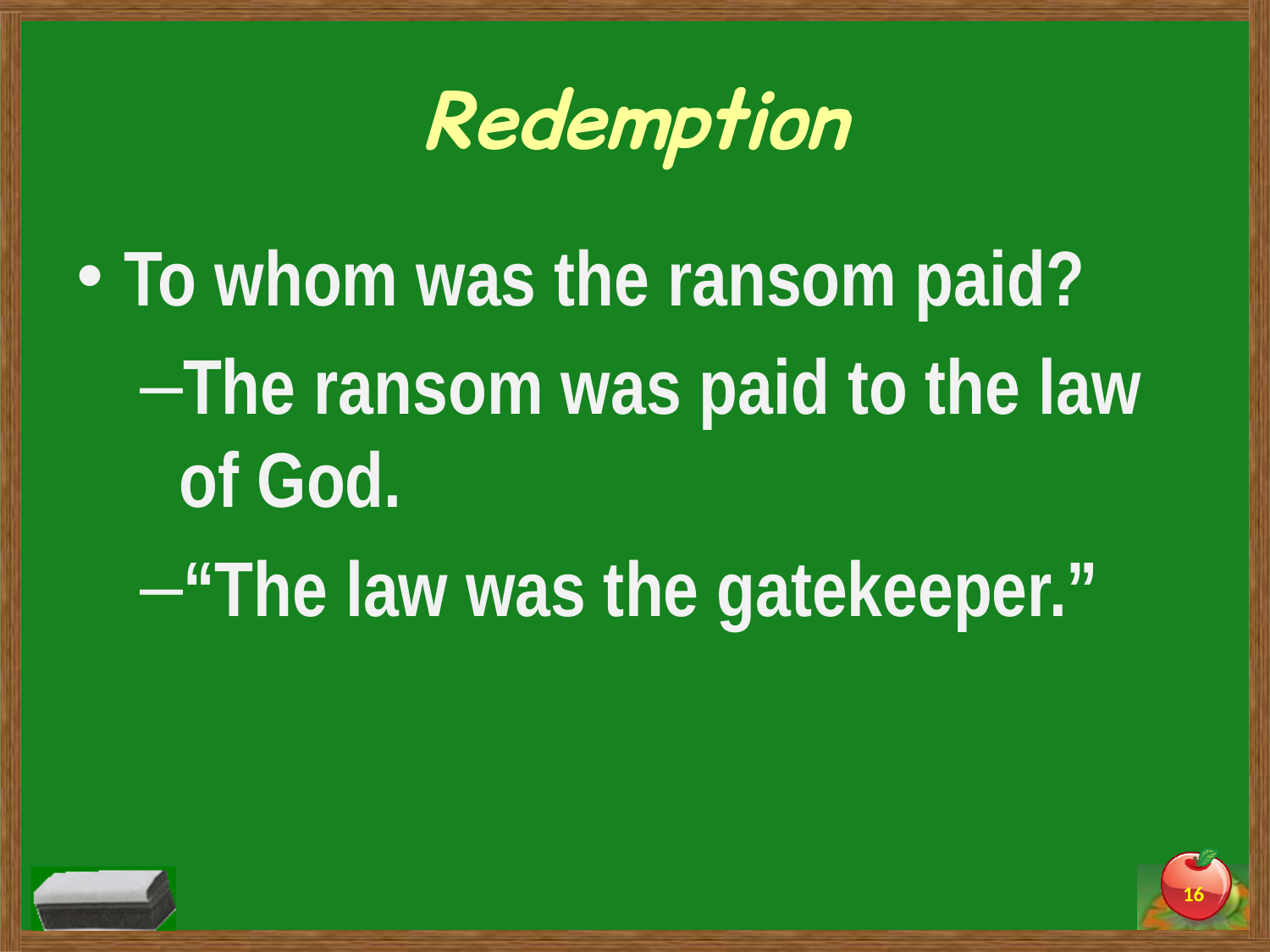

# Redemption
To whom was the ransom paid?
The ransom was paid to the law of God.
“The law was the gatekeeper.”

16